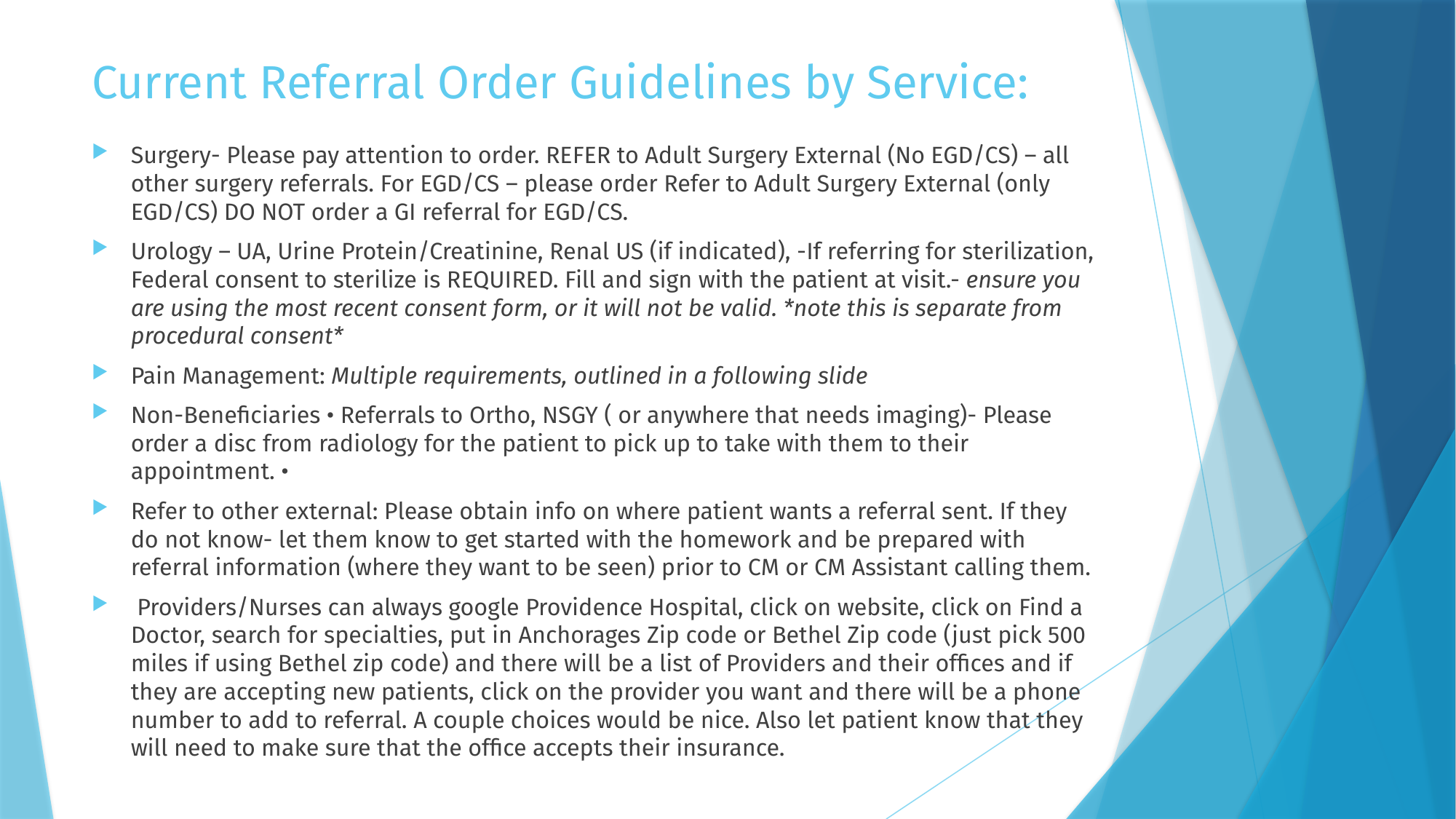

# Current Referral Order Guidelines by Service:
Surgery- Please pay attention to order. REFER to Adult Surgery External (No EGD/CS) – all other surgery referrals. For EGD/CS – please order Refer to Adult Surgery External (only EGD/CS) DO NOT order a GI referral for EGD/CS.
Urology – UA, Urine Protein/Creatinine, Renal US (if indicated), -If referring for sterilization, Federal consent to sterilize is REQUIRED. Fill and sign with the patient at visit.- ensure you are using the most recent consent form, or it will not be valid. *note this is separate from procedural consent*
Pain Management: Multiple requirements, outlined in a following slide
Non-Beneficiaries • Referrals to Ortho, NSGY ( or anywhere that needs imaging)- Please order a disc from radiology for the patient to pick up to take with them to their appointment. •
Refer to other external: Please obtain info on where patient wants a referral sent. If they do not know- let them know to get started with the homework and be prepared with referral information (where they want to be seen) prior to CM or CM Assistant calling them.
 Providers/Nurses can always google Providence Hospital, click on website, click on Find a Doctor, search for specialties, put in Anchorages Zip code or Bethel Zip code (just pick 500 miles if using Bethel zip code) and there will be a list of Providers and their offices and if they are accepting new patients, click on the provider you want and there will be a phone number to add to referral. A couple choices would be nice. Also let patient know that they will need to make sure that the office accepts their insurance.